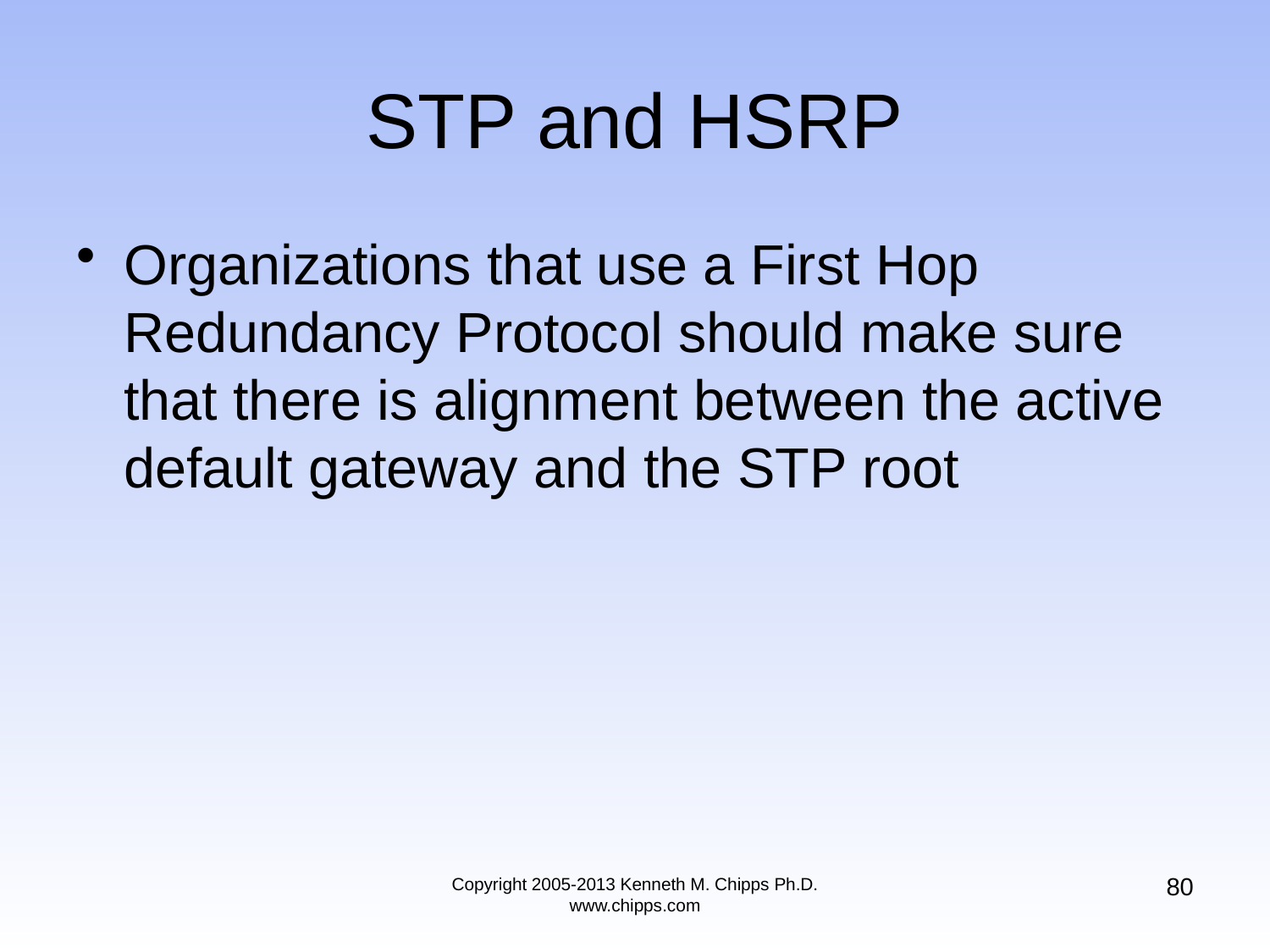

# STP and HSRP
Organizations that use a First Hop Redundancy Protocol should make sure that there is alignment between the active default gateway and the STP root
80
Copyright 2005-2013 Kenneth M. Chipps Ph.D. www.chipps.com